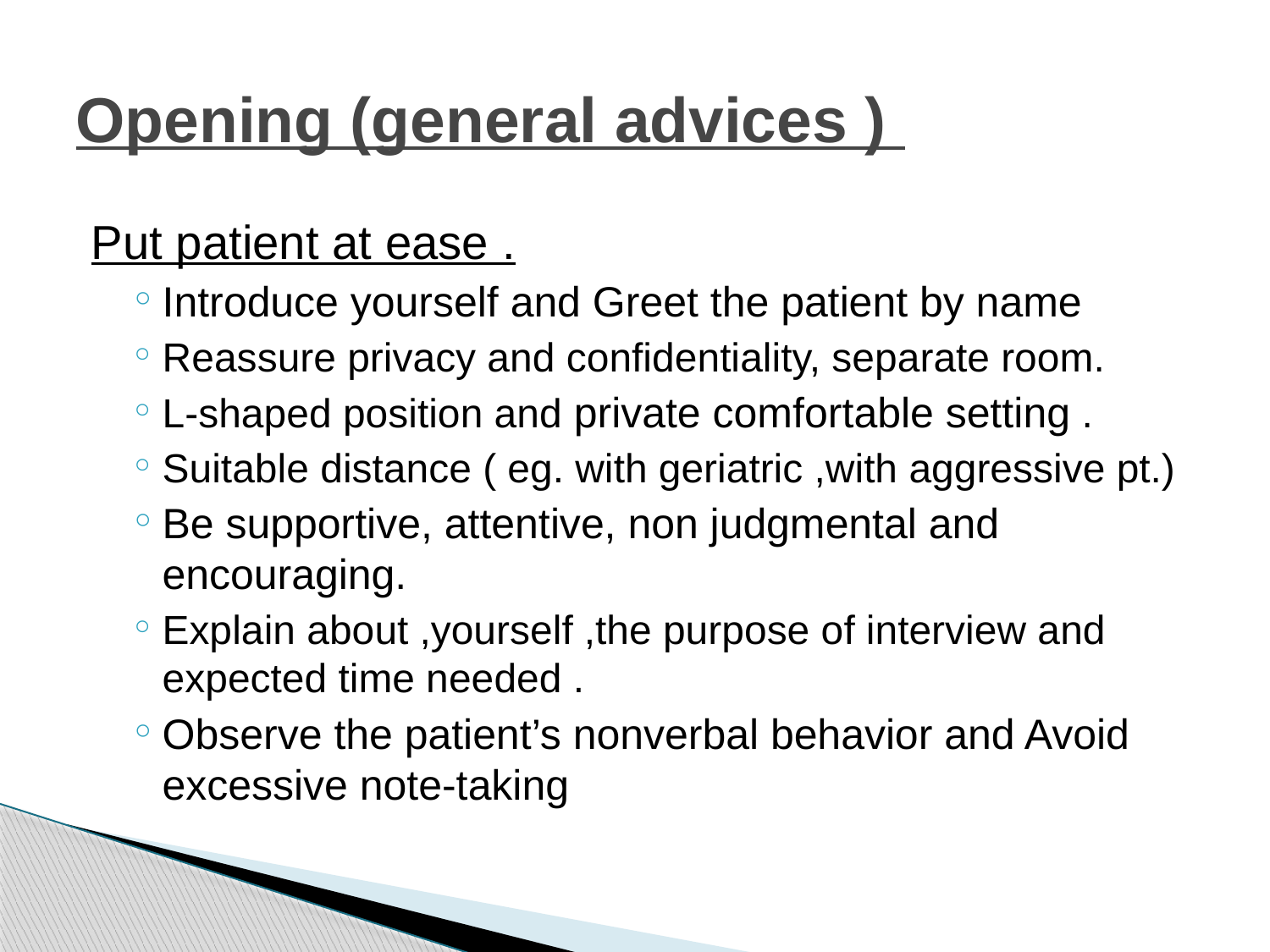

# Opening (general advices )
Put patient at ease .
Introduce yourself and Greet the patient by name
Reassure privacy and confidentiality, separate room.
L-shaped position and private comfortable setting .
Suitable distance ( eg. with geriatric ,with aggressive pt.)
Be supportive, attentive, non judgmental and encouraging.
Explain about ,yourself ,the purpose of interview and expected time needed .
Observe the patient’s nonverbal behavior and Avoid excessive note-taking